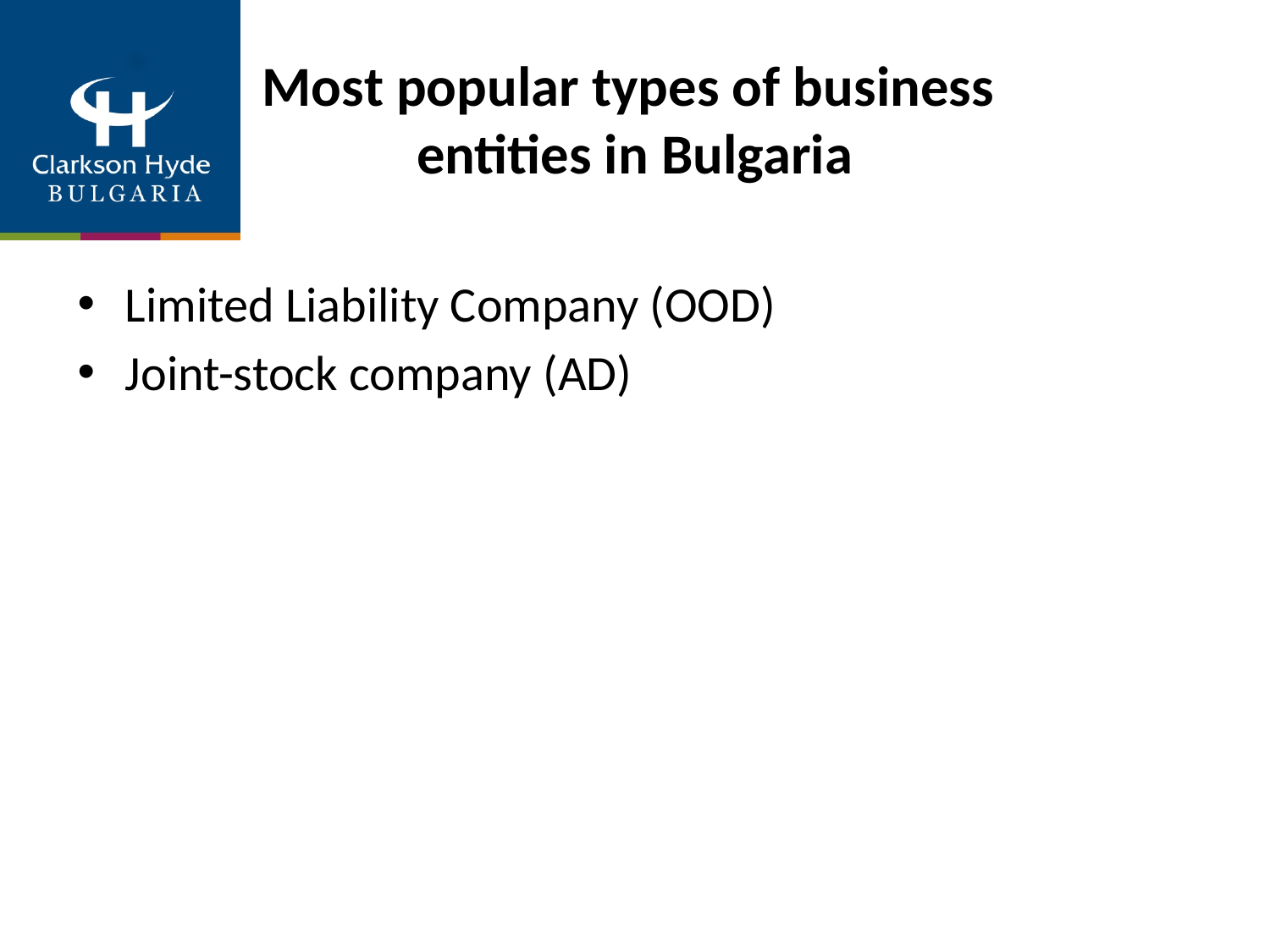

# Most popular types of business entities in Bulgaria
Limited Liability Company (OOD)
Joint-stock company (AD)